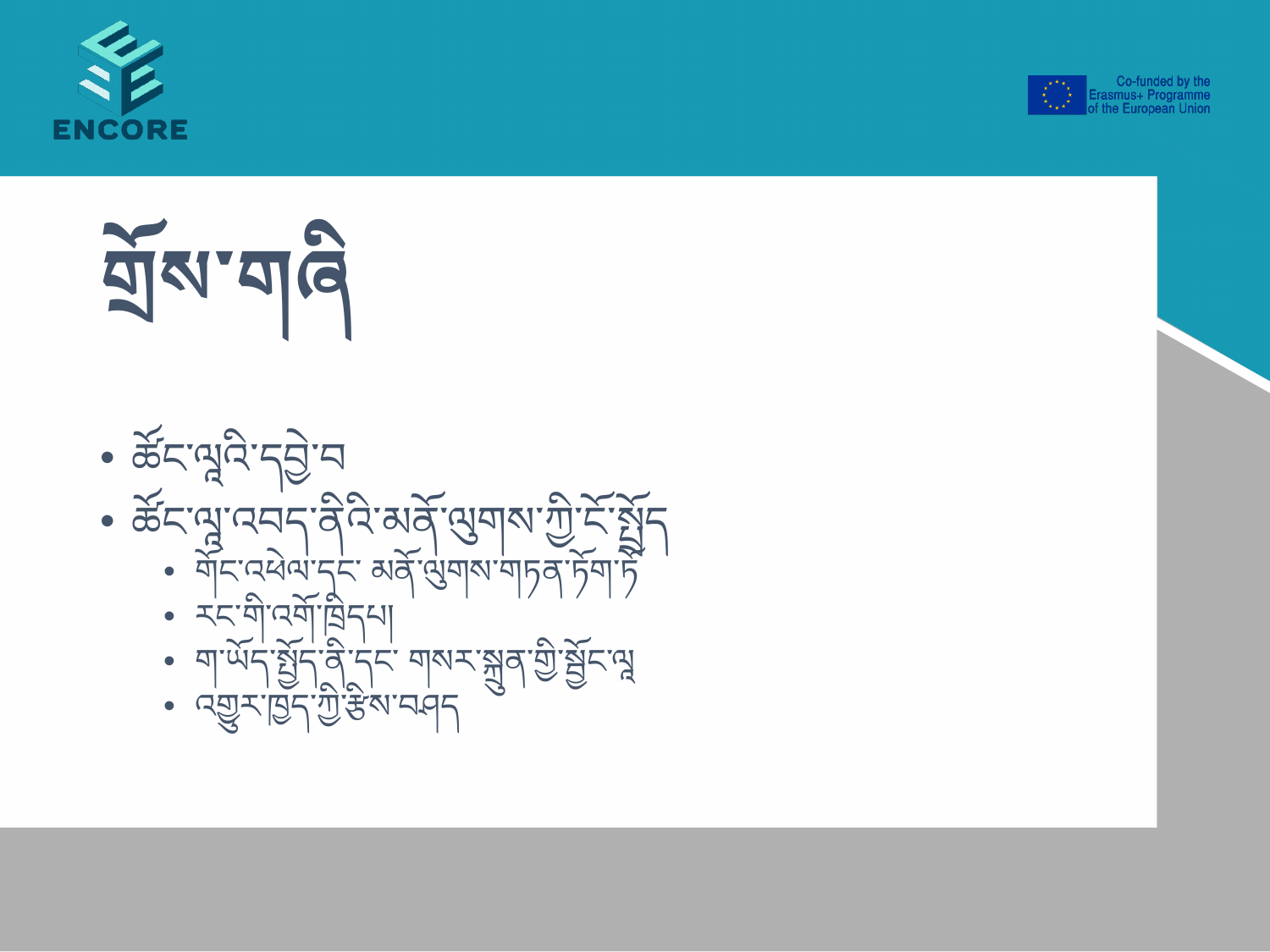

# གྲོས་གཞི
ཚོང་ལཱའི་དབྱེ་བ
ཚོང་ལཱ་འབད་ནིའི་མནོ་ལུགས་ཀྱི་ངོ་སྤྲོད
གོང་འཕེལ་དང་ མནོ་ལུགས་གཏན་ཏོག་ཏོ
རང་གི་འགོ་ཁྲིདཔ།
ག་ཡོད་སྤྱོད་ནི་དང་ གསར་སྐྲུན་གྱི་སྦྱོང་ལཱ
འགྱུར་ཁྱད་ཀྱི་རྩིས་བཤད